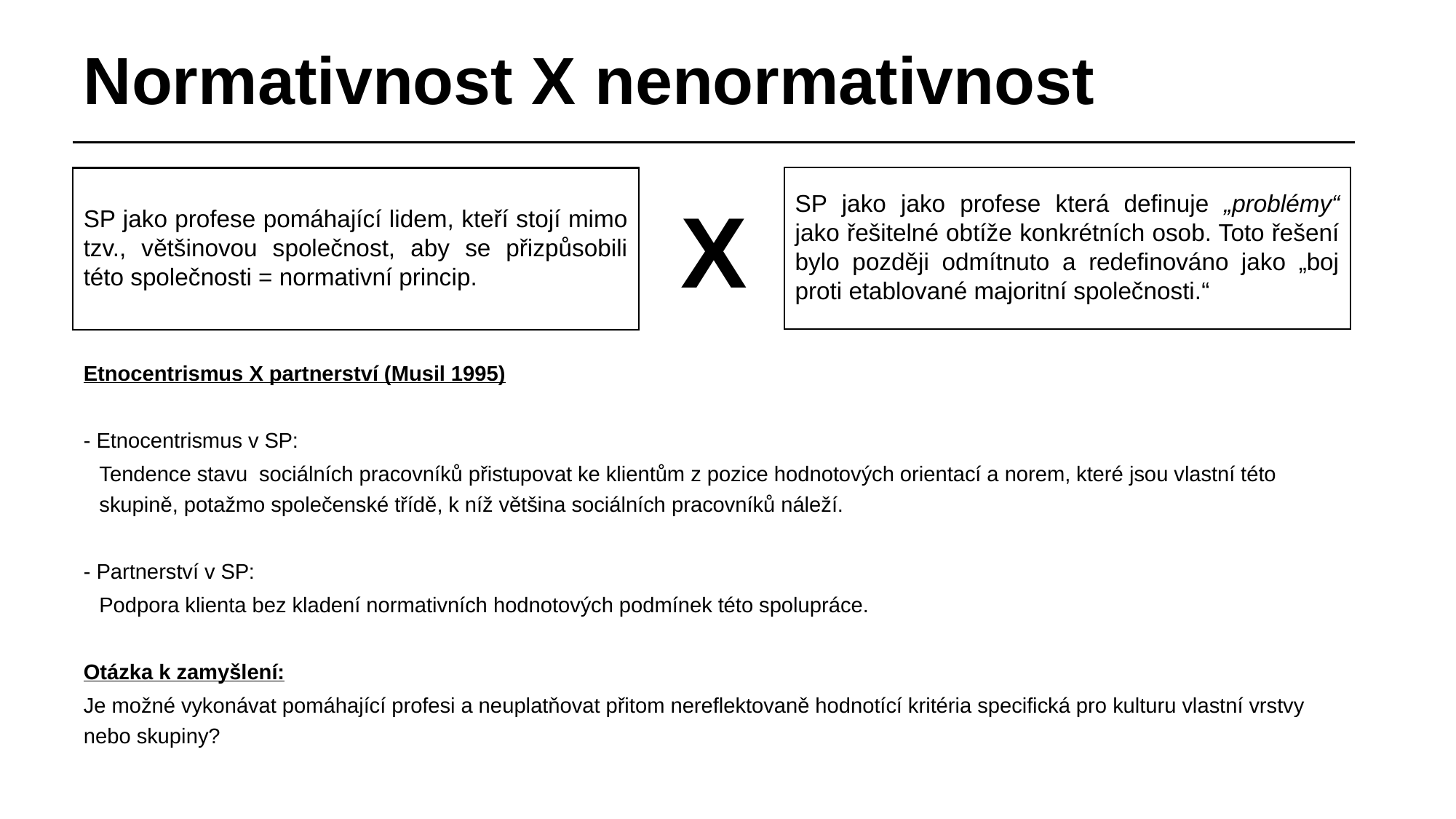

# Normativnost X nenormativnost

SP jako jako profese která definuje „problémy“ jako řešitelné obtíže konkrétních osob. Toto řešení bylo později odmítnuto a redefinováno jako „boj proti etablované majoritní společnosti.“

SP jako profese pomáhající lidem, kteří stojí mimo tzv., většinovou společnost, aby se přizpůsobili této společnosti = normativní princip.

X
Etnocentrismus X partnerství (Musil 1995)

- Etnocentrismus v SP:
Tendence stavu  sociálních pracovníků přistupovat ke klientům z pozice hodnotových orientací a norem, které jsou vlastní této skupině, potažmo společenské třídě, k níž většina sociálních pracovníků náleží.

- Partnerství v SP:
Podpora klienta bez kladení normativních hodnotových podmínek této spolupráce.

Otázka k zamyšlení:
Je možné vykonávat pomáhající profesi a neuplatňovat přitom nereflektovaně hodnotící kritéria specifická pro kulturu vlastní vrstvy nebo skupiny?